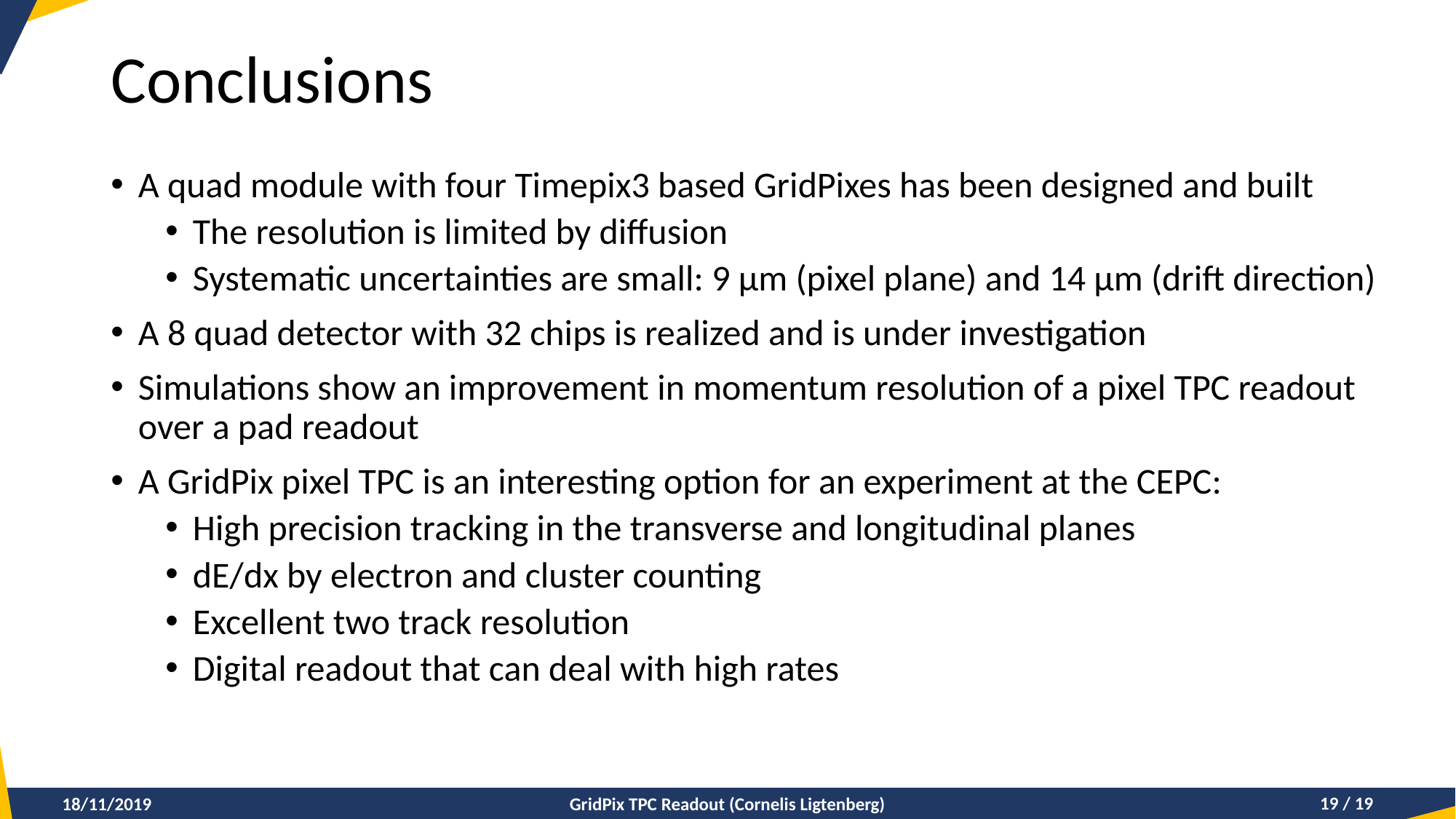

# Conclusions
A quad module with four Timepix3 based GridPixes has been designed and built
The resolution is limited by diffusion
Systematic uncertainties are small: 9 µm (pixel plane) and 14 µm (drift direction)
A 8 quad detector with 32 chips is realized and is under investigation
Simulations show an improvement in momentum resolution of a pixel TPC readout over a pad readout
A GridPix pixel TPC is an interesting option for an experiment at the CEPC:
High precision tracking in the transverse and longitudinal planes
dE/dx by electron and cluster counting
Excellent two track resolution
Digital readout that can deal with high rates

18/11/2019
GridPix TPC Readout (Cornelis Ligtenberg)